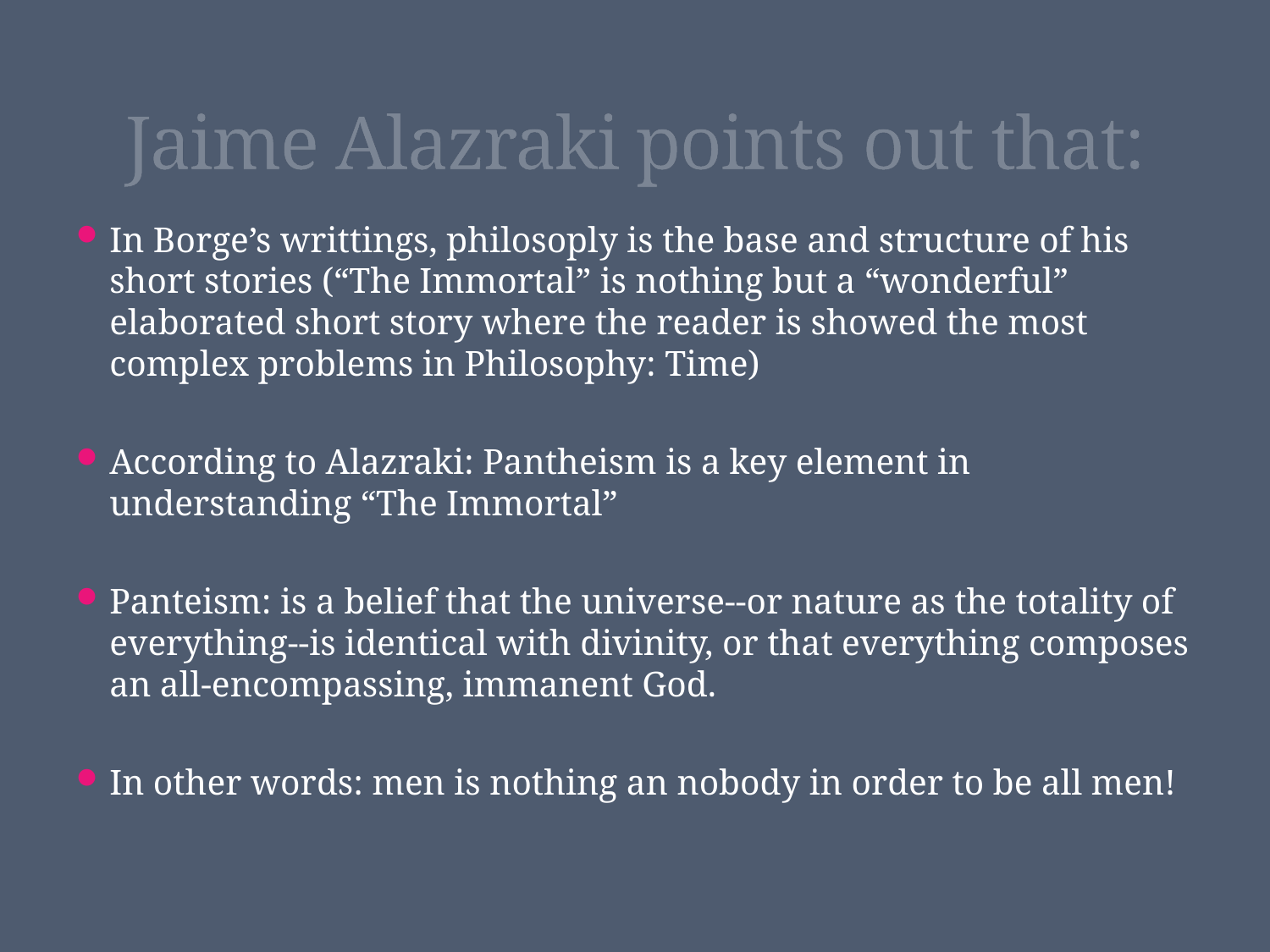

# Jaime Alazraki points out that:
In Borge’s writtings, philosoply is the base and structure of his short stories (“The Immortal” is nothing but a “wonderful” elaborated short story where the reader is showed the most complex problems in Philosophy: Time)

According to Alazraki: Pantheism is a key element in understanding “The Immortal”

Panteism: is a belief that the universe--or nature as the totality of everything--is identical with divinity, or that everything composes an all-encompassing, immanent God.

In other words: men is nothing an nobody in order to be all men!